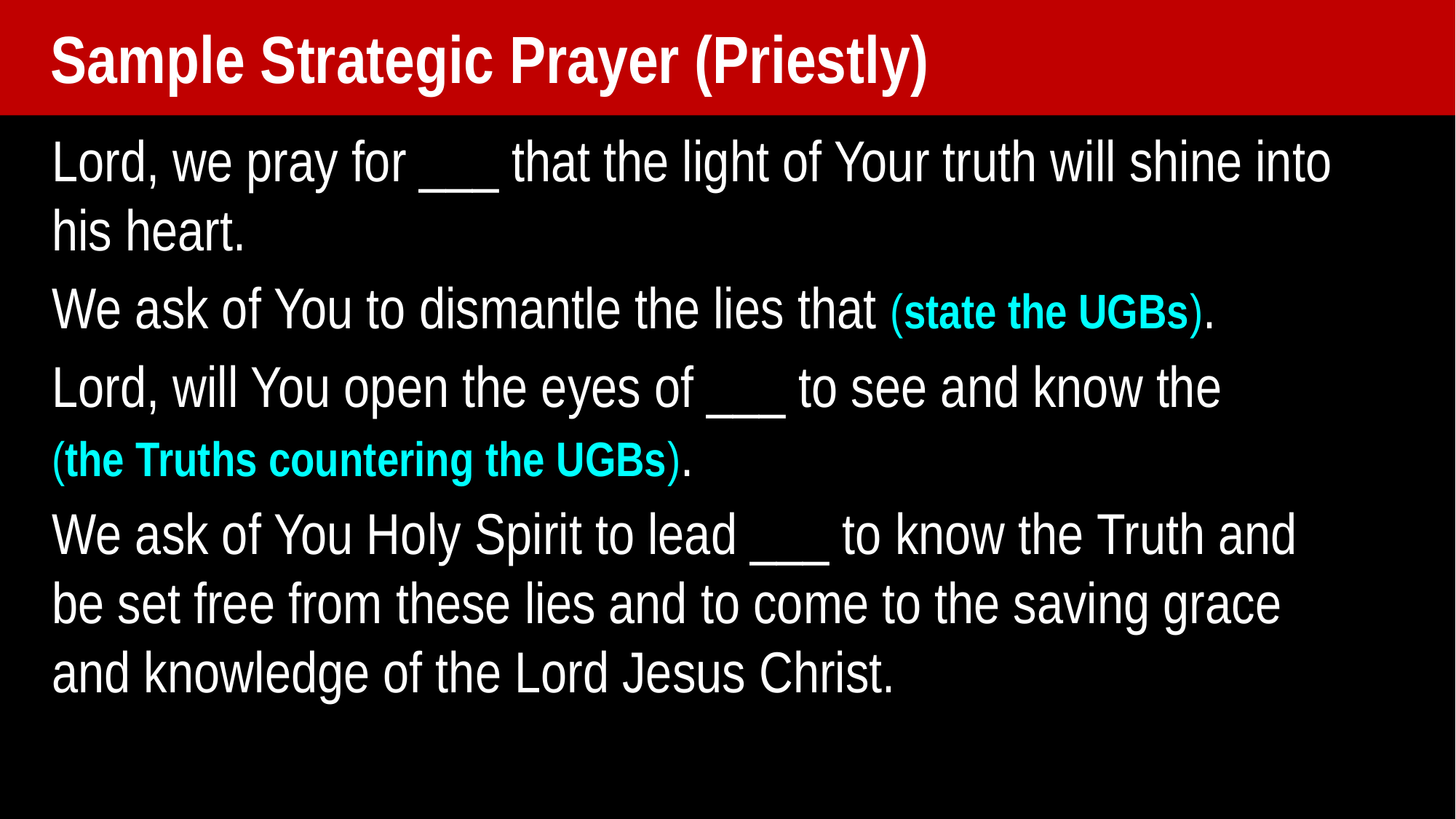

Sample Strategic Prayer (Priestly)
Lord, we pray for ___ that the light of Your truth will shine into
his heart.
We ask of You to dismantle the lies that (state the UGBs).
Lord, will You open the eyes of ___ to see and know the
(the Truths countering the UGBs).
We ask of You Holy Spirit to lead ___ to know the Truth and
be set free from these lies and to come to the saving grace
and knowledge of the Lord Jesus Christ.